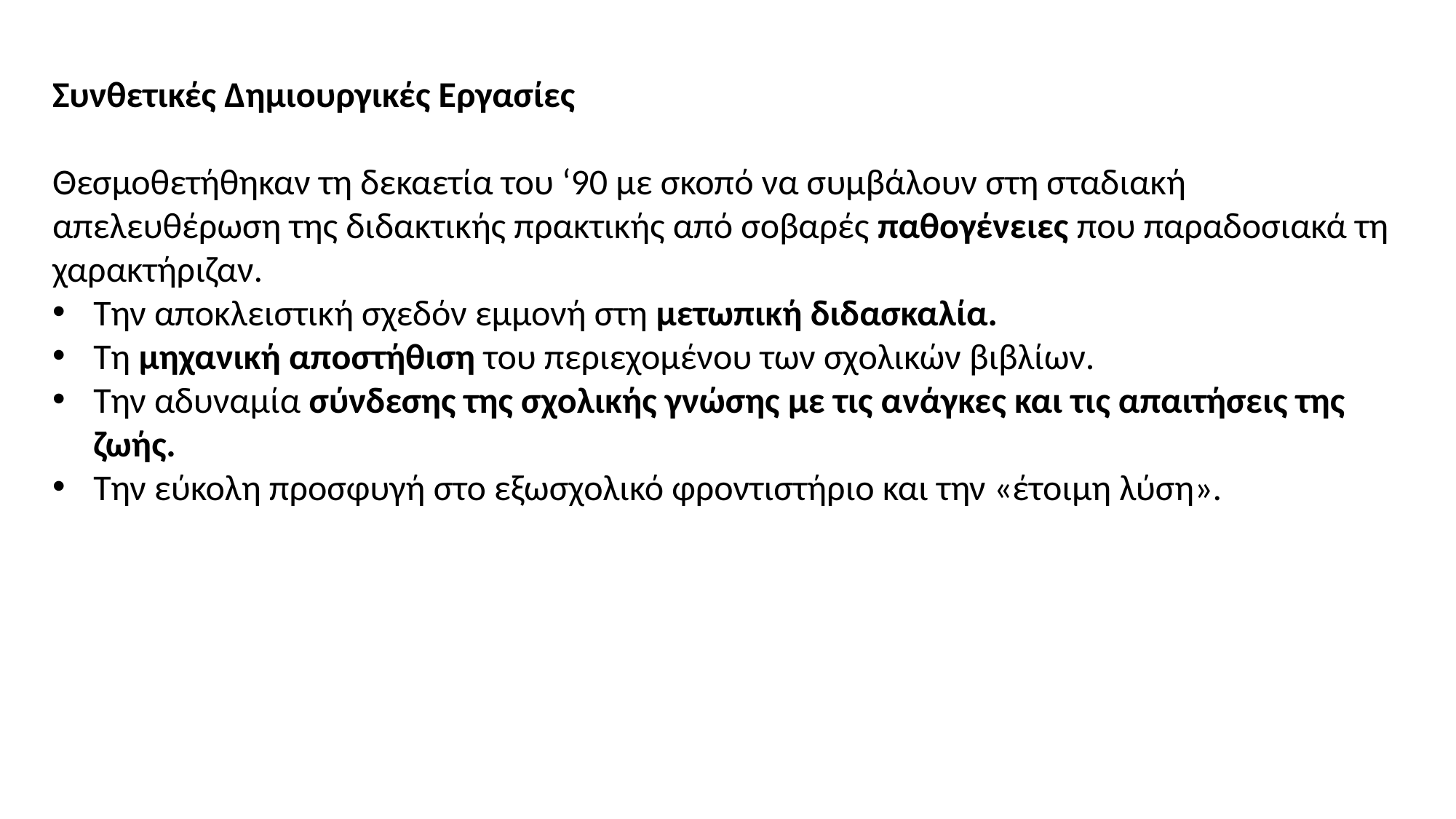

Συνθετικές Δημιουργικές Εργασίες

Θεσμοθετήθηκαν τη δεκαετία του ‘90 με σκοπό να συμβάλουν στη σταδιακή απελευθέρωση της διδακτικής πρακτικής από σοβαρές παθογένειες που παραδοσιακά τη χαρακτήριζαν.
Την αποκλειστική σχεδόν εμμονή στη μετωπική διδασκαλία.
Τη μηχανική αποστήθιση του περιεχομένου των σχολικών βιβλίων.
Την αδυναμία σύνδεσης της σχολικής γνώσης με τις ανάγκες και τις απαιτήσεις της ζωής.
Την εύκολη προσφυγή στο εξωσχολικό φροντιστήριο και την «έτοιμη λύση».